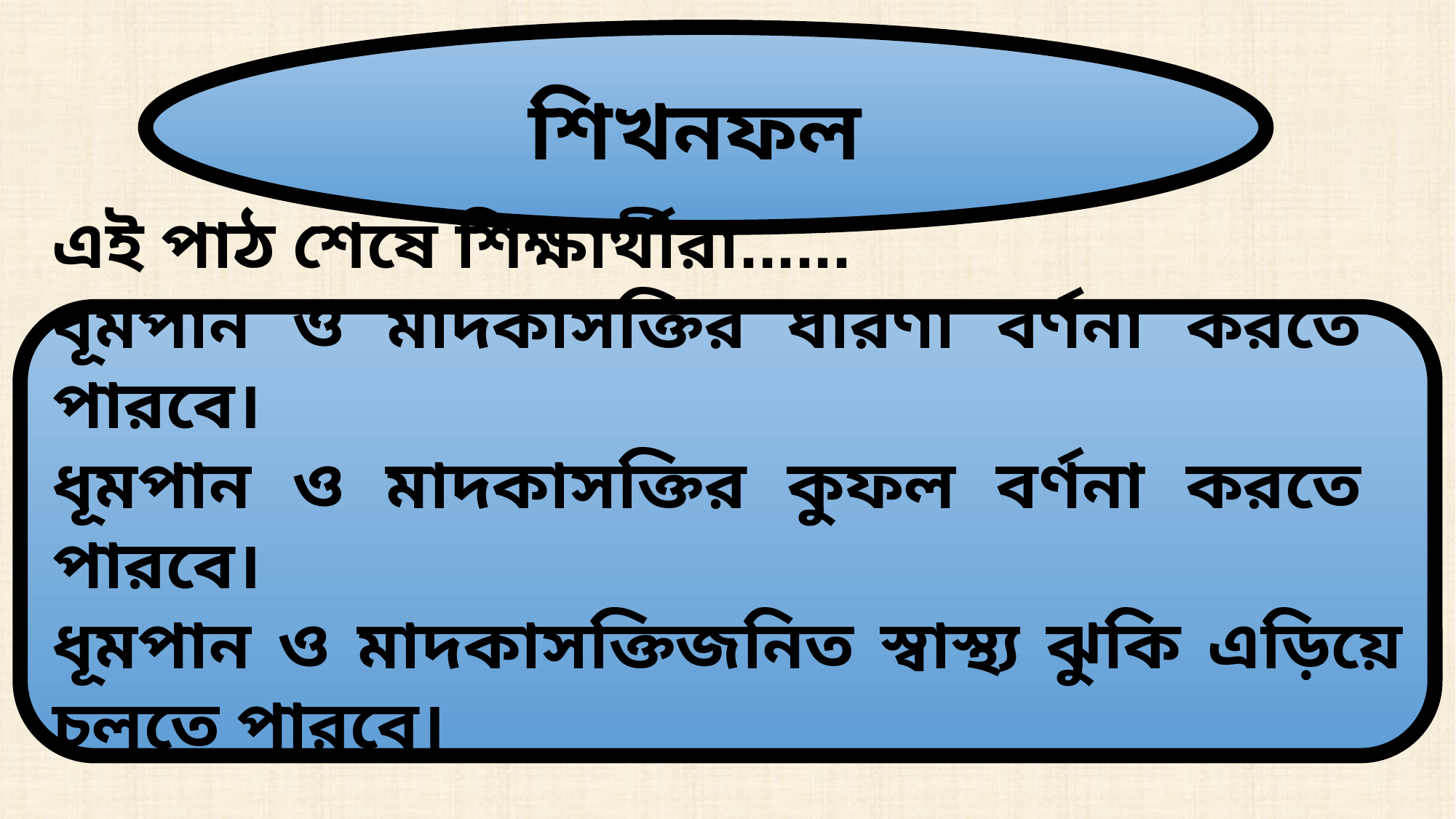

শিখনফল
এই পাঠ শেষে শিক্ষার্থীরা......
ধূমপান ও মাদকাসক্তির ধারণা বর্ণনা করতে  পারবে।
ধূমপান ও মাদকাসক্তির কুফল বর্ণনা করতে  পারবে।
ধূমপান ও মাদকাসক্তিজনিত স্বাস্থ্য ঝুকি এড়িয়ে চলতে পারবে।